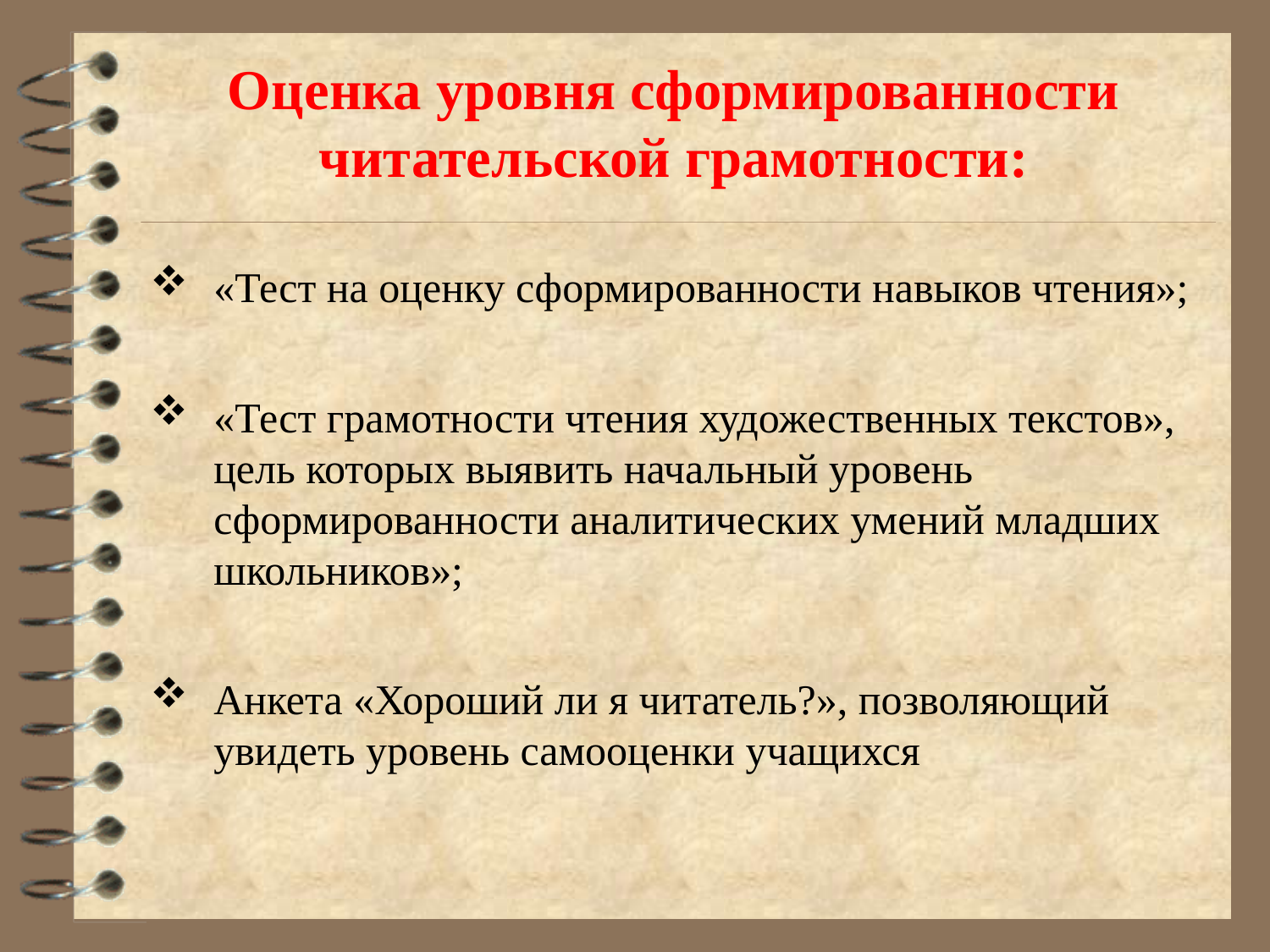

# Оценка уровня сформированности читательской грамотности:
«Тест на оценку сформированности навыков чтения»;

«Тест грамотности чтения художественных текстов», цель которых выявить начальный уровень сформированности аналитических умений младших школьников»;

Анкета «Хороший ли я читатель?», позволяющий увидеть уровень самооценки учащихся